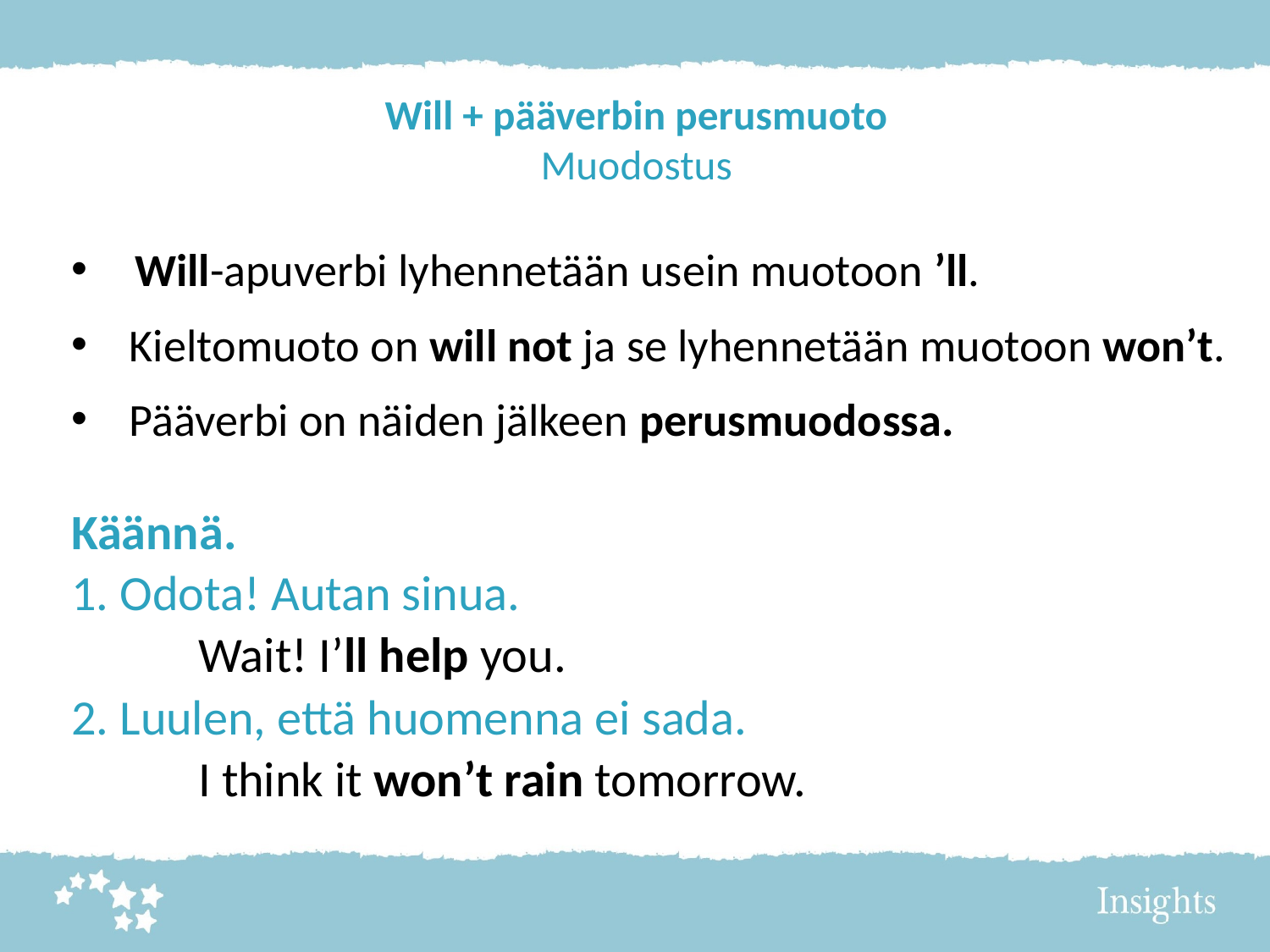

# Will + pääverbin perusmuoto Muodostus
Will-apuverbi lyhennetään usein muotoon ’ll.
 Kieltomuoto on will not ja se lyhennetään muotoon won’t.
 Pääverbi on näiden jälkeen perusmuodossa.

Käännä.
1. Odota! Autan sinua.
	Wait! I’ll help you.
2. Luulen, että huomenna ei sada.
	I think it won’t rain tomorrow.